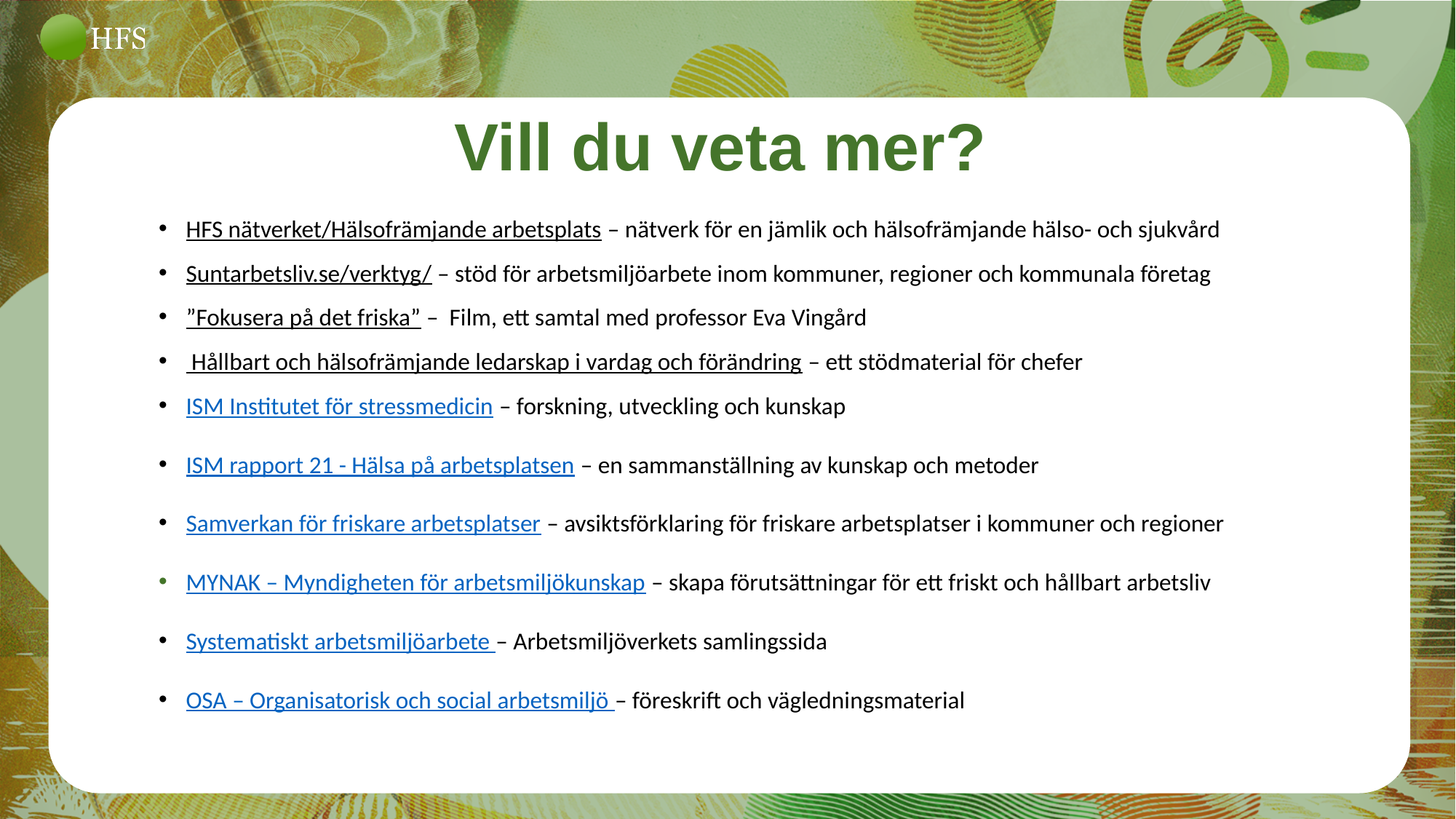

Vill du veta mer?

HFS nätverket/Hälsofrämjande arbetsplats – nätverk för en jämlik och hälsofrämjande hälso- och sjukvård
Suntarbetsliv.se/verktyg/ – stöd för arbetsmiljöarbete inom kommuner, regioner och kommunala företag
”Fokusera på det friska” –  Film, ett samtal med professor Eva Vingård
 Hållbart och hälsofrämjande ledarskap i vardag och förändring – ett stödmaterial för chefer
ISM Institutet för stressmedicin – forskning, utveckling och kunskap
ISM rapport 21 - Hälsa på arbetsplatsen – en sammanställning av kunskap och metoder
Samverkan för friskare arbetsplatser – avsiktsförklaring för friskare arbetsplatser i kommuner och regioner
MYNAK – Myndigheten för arbetsmiljökunskap – skapa förutsättningar för ett friskt och hållbart arbetsliv
Systematiskt arbetsmiljöarbete – Arbetsmiljöverkets samlingssida
OSA – Organisatorisk och social arbetsmiljö – föreskrift och vägledningsmaterial